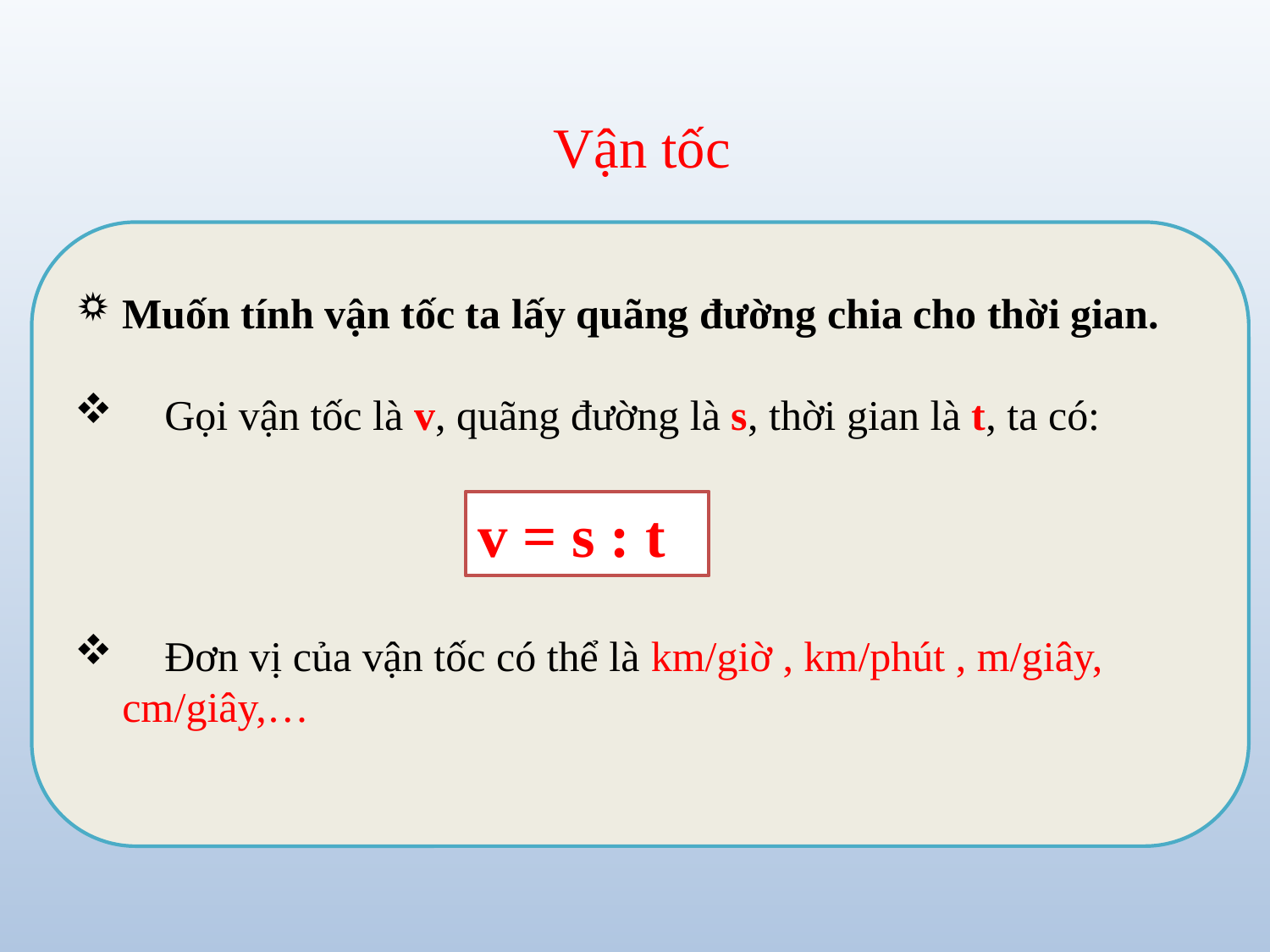

Vận tốc
Muốn tính vận tốc ta lấy quãng đường chia cho thời gian.

    Gọi vận tốc là v, quãng đường là s, thời gian là t, ta có:

    Đơn vị của vận tốc có thể là km/giờ , km/phút , m/giây, cm/giây,…

v = s : t